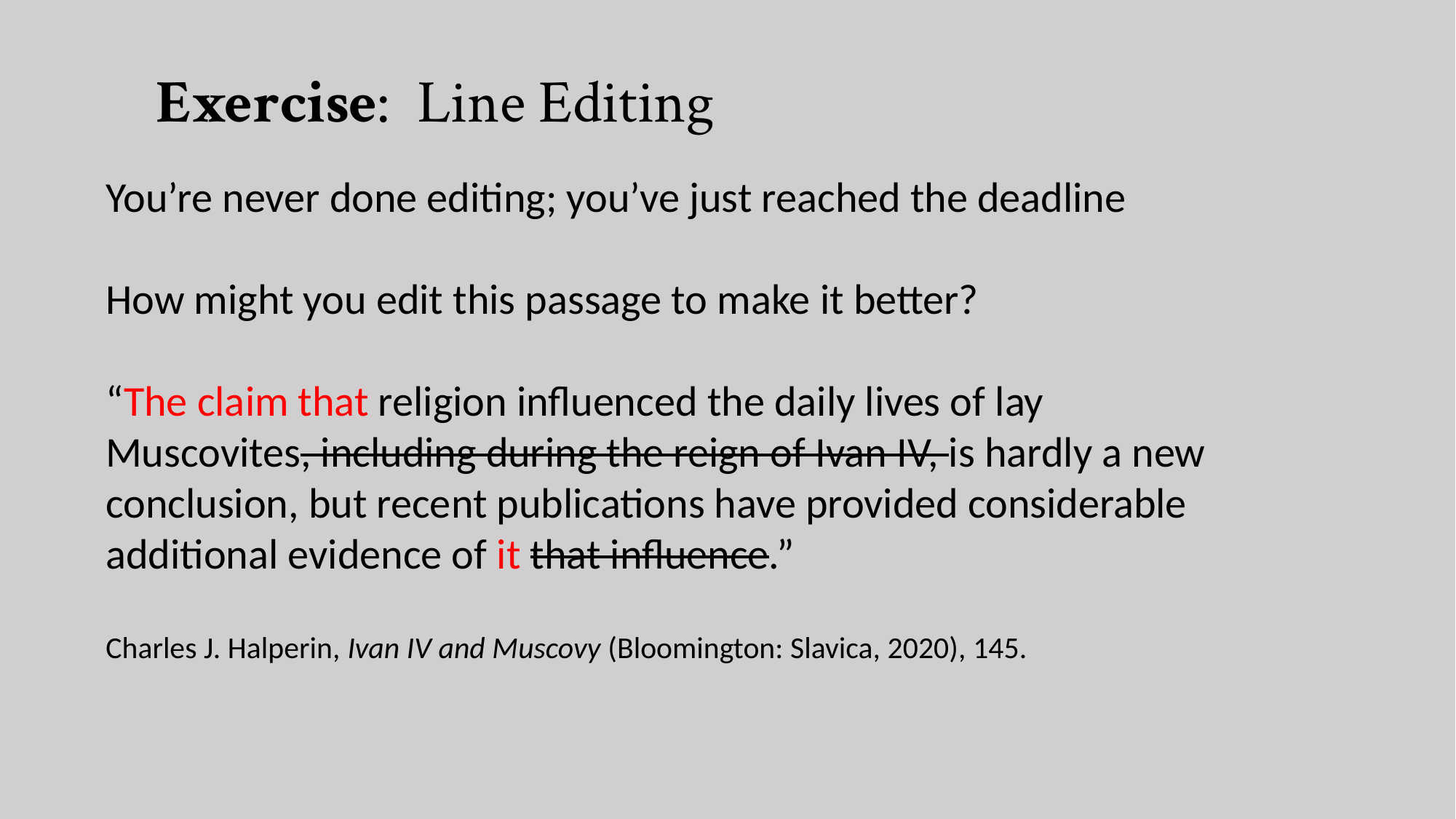

Exercise:  Line Editing

You’re never done editing; you’ve just reached the deadline

How might you edit this passage to make it better?

“The claim that religion influenced the daily lives of lay Muscovites, including during the reign of Ivan IV, is hardly a new conclusion, but recent publications have provided considerable additional evidence of it that influence.”

Charles J. Halperin, Ivan IV and Muscovy (Bloomington: Slavica, 2020), 145.